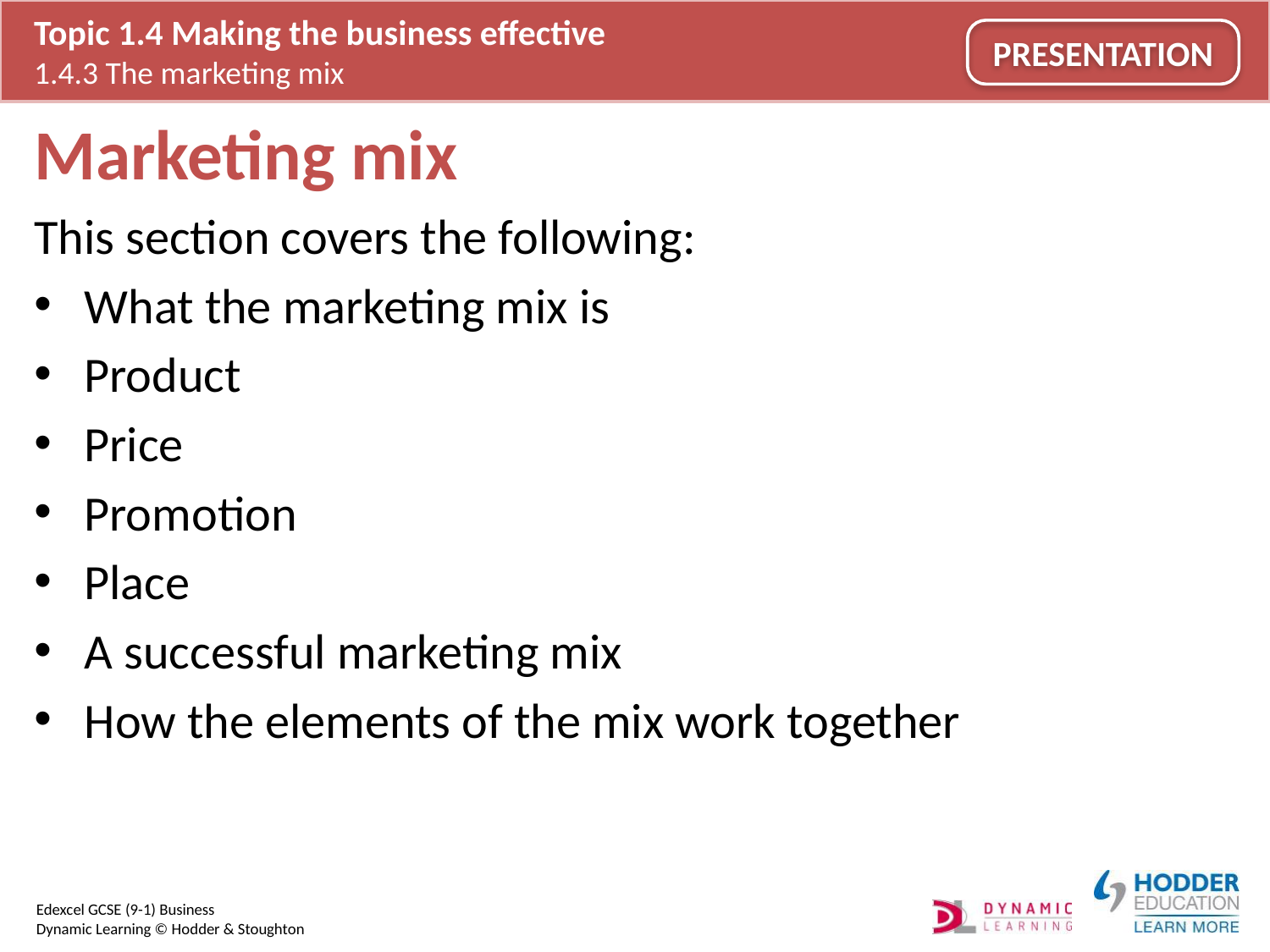

# Marketing mix
This section covers the following:
What the marketing mix is
Product
Price
Promotion
Place
A successful marketing mix
How the elements of the mix work together